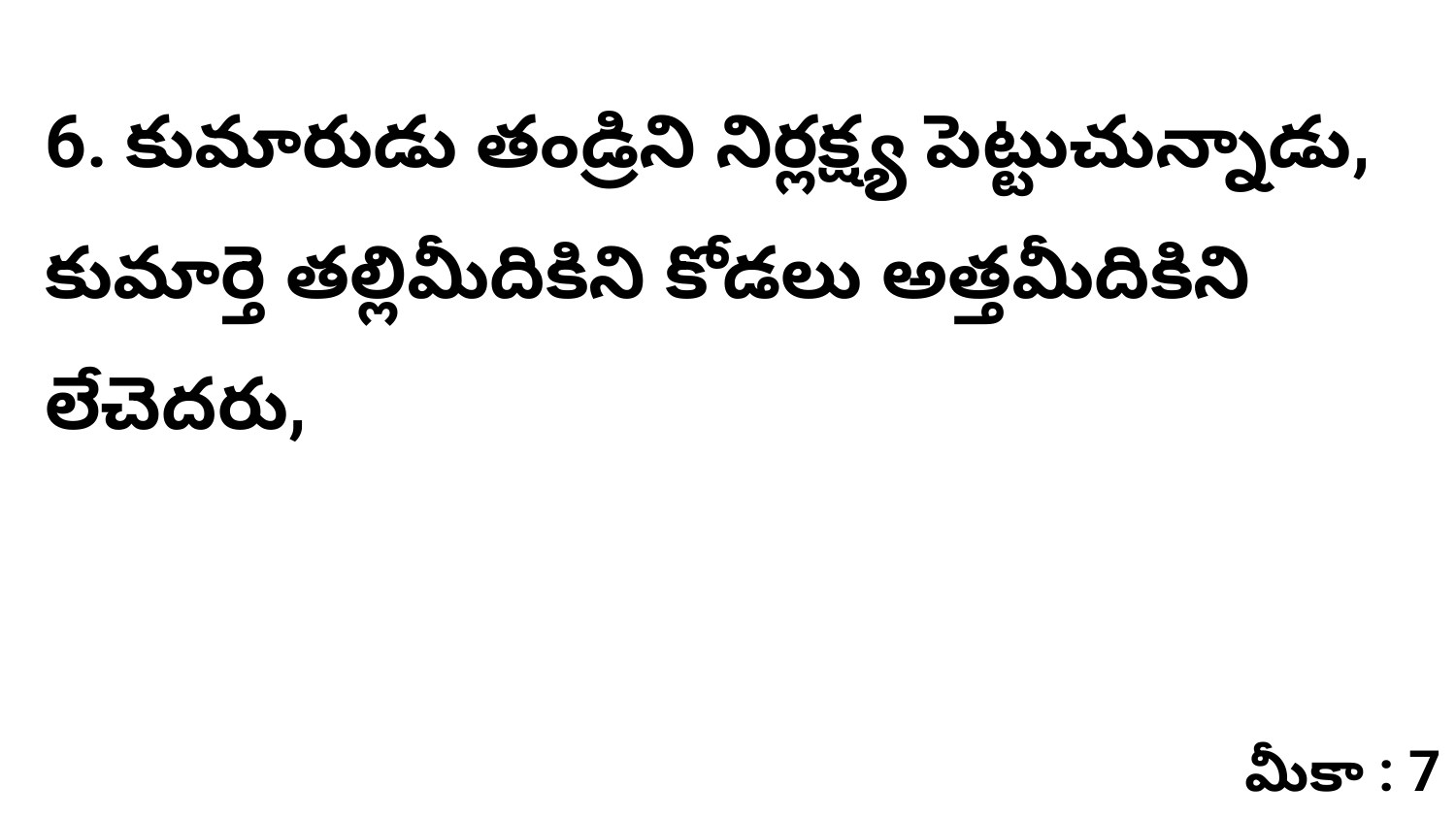

6. కుమారుడు తండ్రిని నిర్లక్ష్య పెట్టుచున్నాడు, కుమార్తె తల్లిమీదికిని కోడలు అత్తమీదికిని లేచెదరు,
మీకా : 7